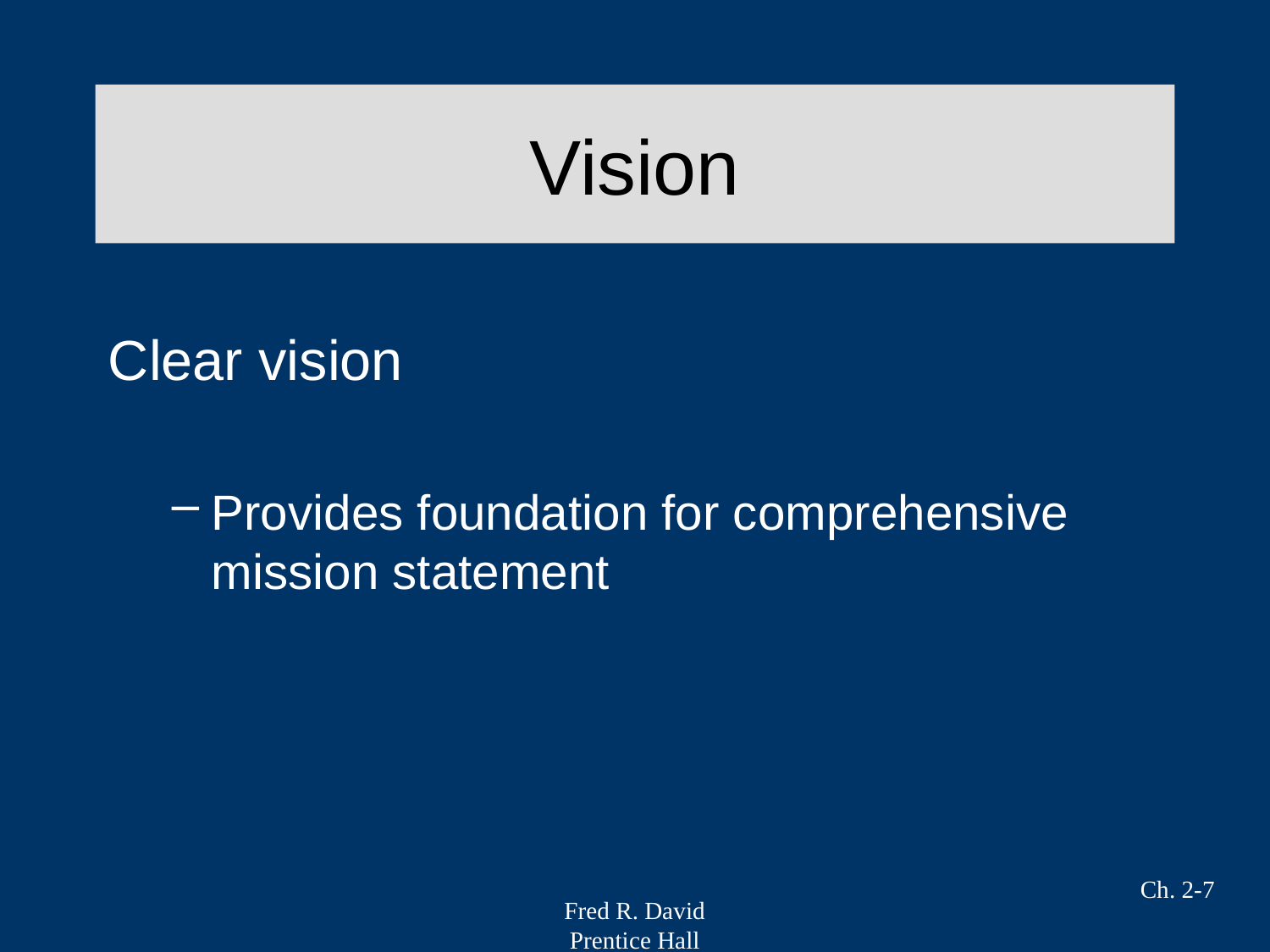

# Vision
Clear vision

Provides foundation for comprehensive mission statement
Ch. 2-7
Fred R. David
Prentice Hall